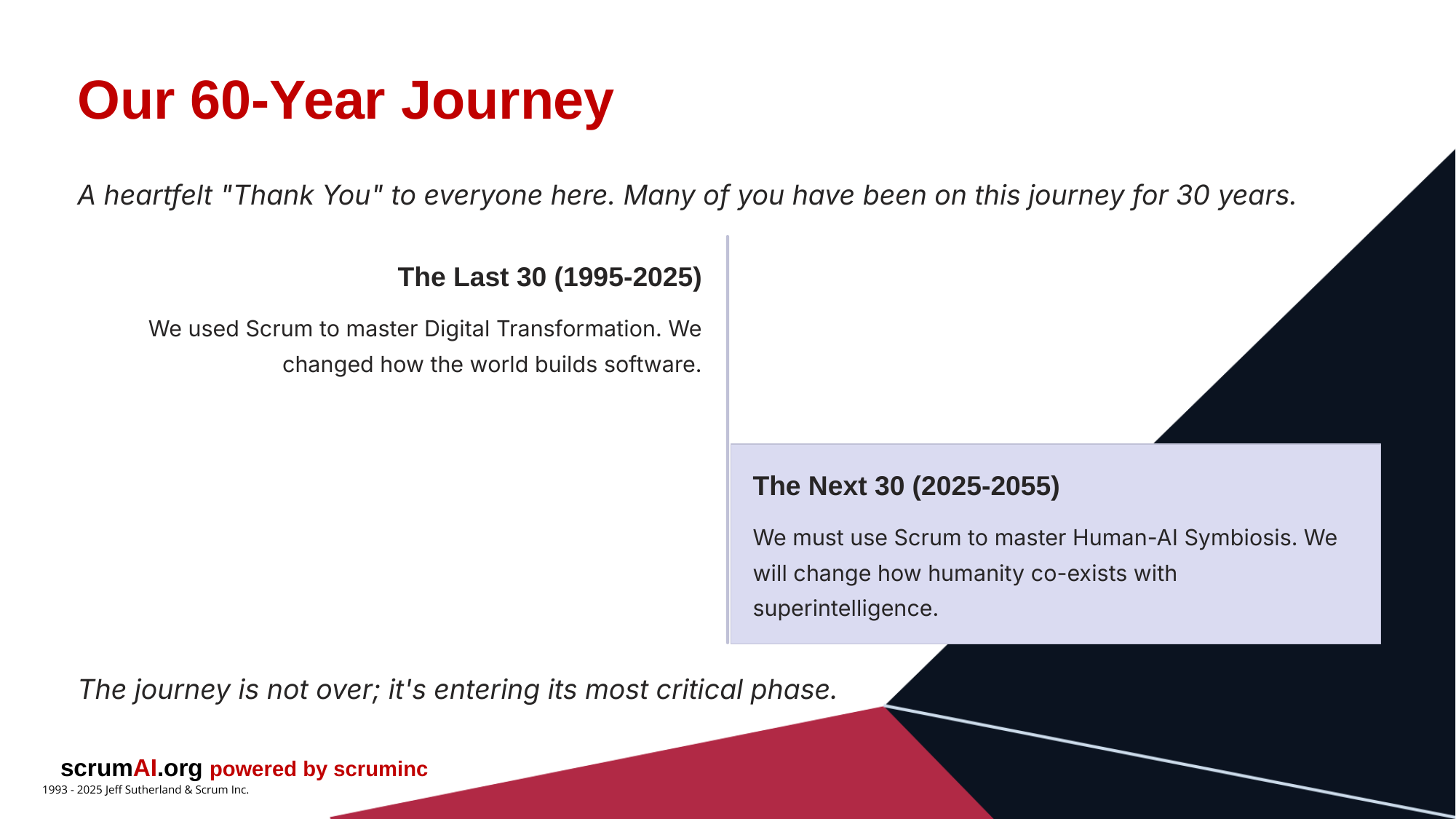

Our 60-Year Journey
A heartfelt "Thank You" to everyone here. Many of you have been on this journey for 30 years.

The Last 30 (1995-2025)
We used Scrum to master Digital Transformation. We changed how the world builds software.

The Next 30 (2025-2055)
We must use Scrum to master Human-AI Symbiosis. We will change how humanity co-exists with superintelligence.
The journey is not over; it's entering its most critical phase.